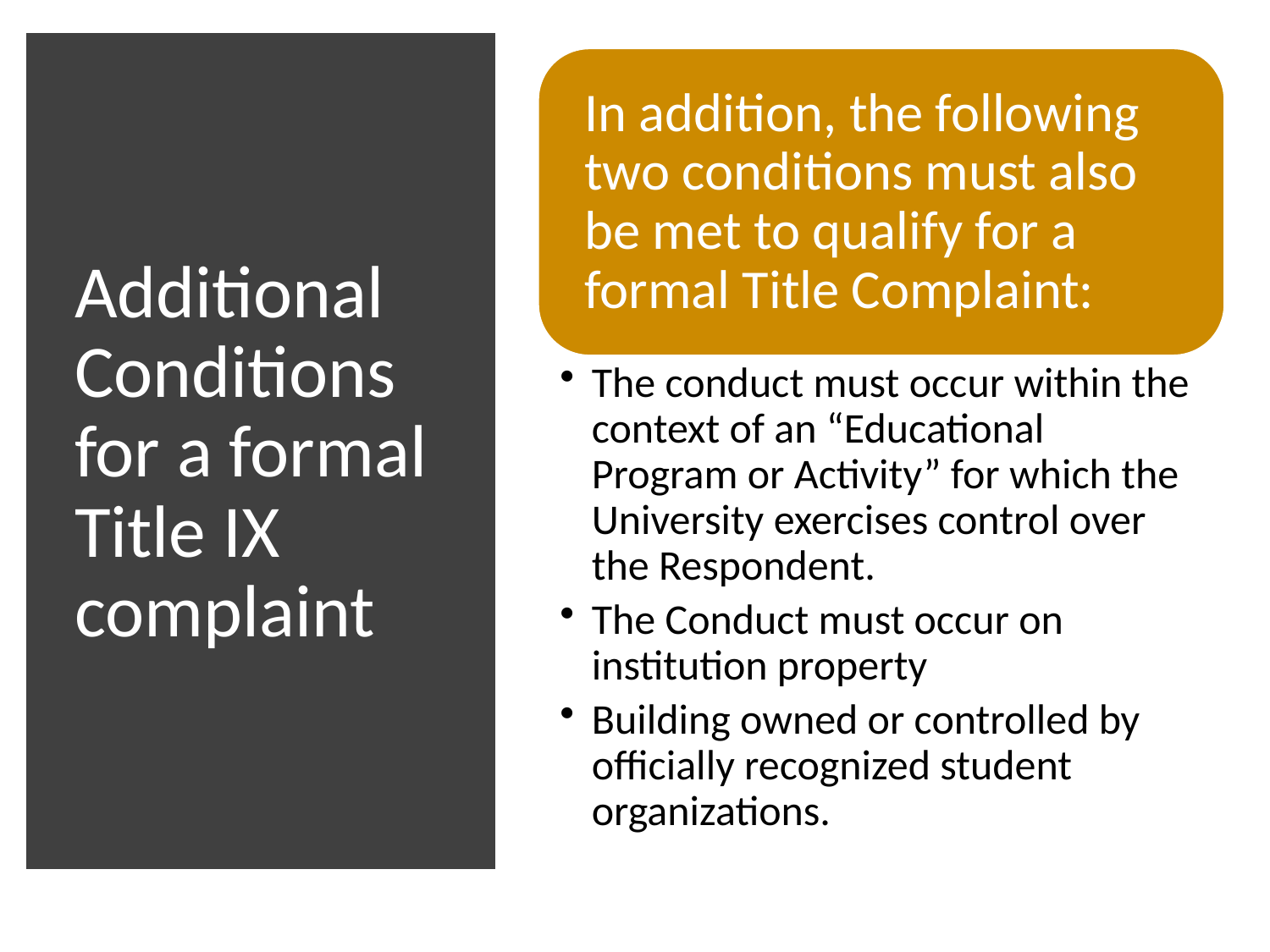

In addition, the following two conditions must also be met to qualify for a formal Title Complaint:
The conduct must occur within the context of an “Educational Program or Activity” for which the University exercises control over the Respondent.
The Conduct must occur on institution property
Building owned or controlled by officially recognized student organizations.
# Additional Conditions for a formal Title IX complaint